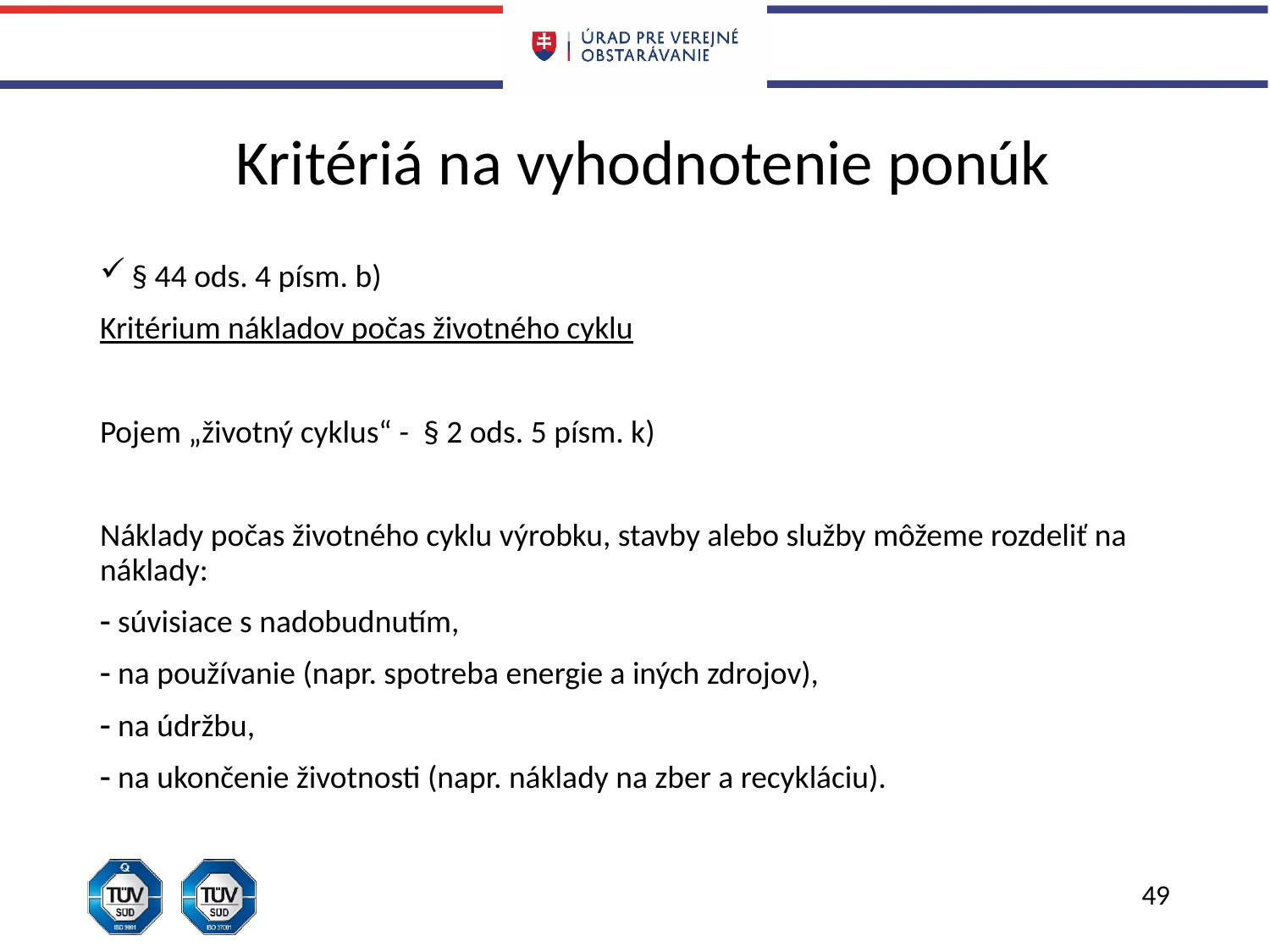

# Kritériá na vyhodnotenie ponúk
§ 44 ods. 4 písm. b)
Kritérium nákladov počas životného cyklu

Pojem „životný cyklus“ -  § 2 ods. 5 písm. k)

Náklady počas životného cyklu výrobku, stavby alebo služby môžeme rozdeliť na náklady:
− súvisiace s nadobudnutím,
− na používanie (napr. spotreba energie a iných zdrojov),
− na údržbu,
− na ukončenie životnosti (napr. náklady na zber a recykláciu).